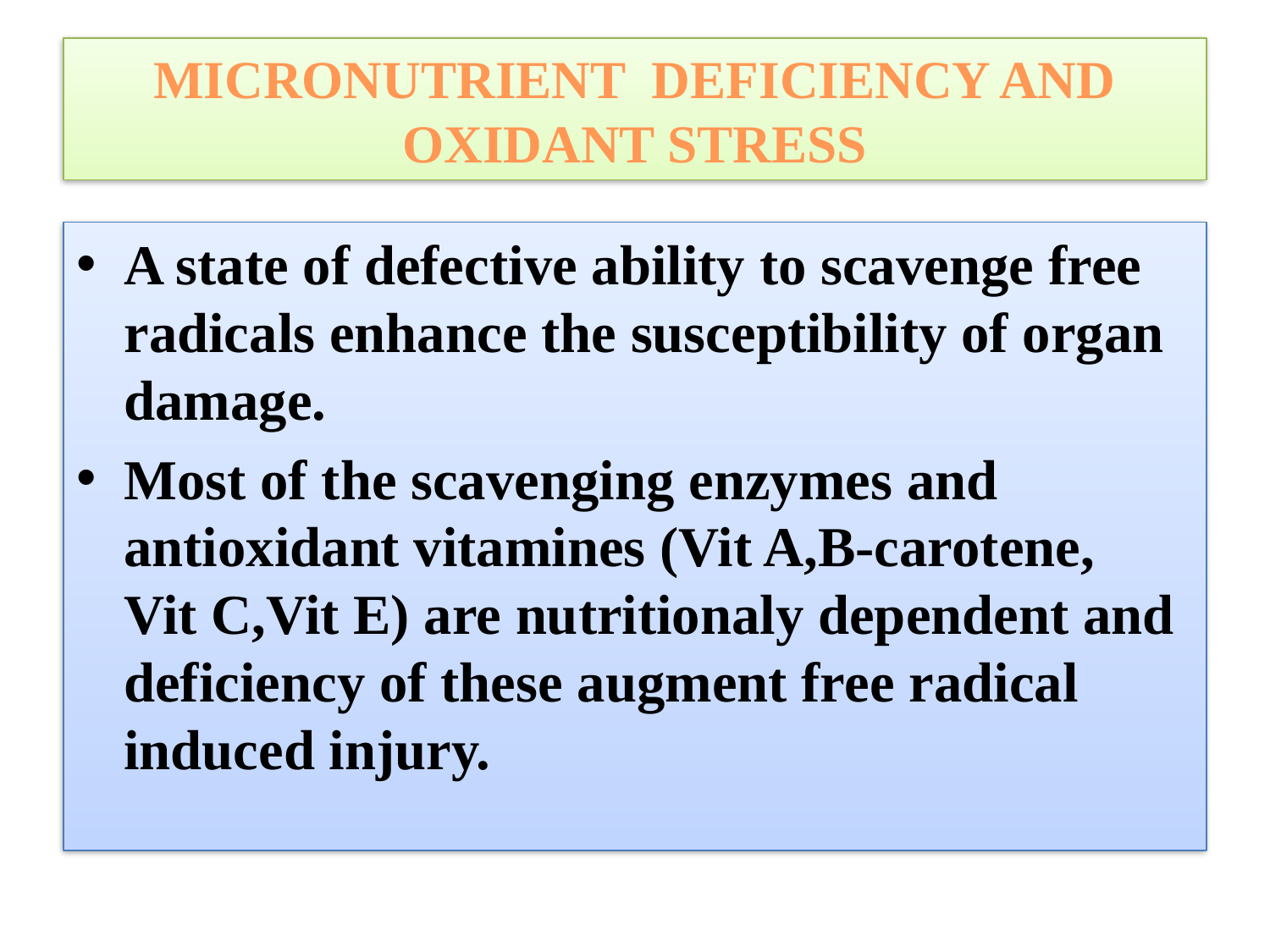

# MICRONUTRIENT  DEFICIENCY AND OXIDANT STRESS
A state of defective ability to scavenge free radicals enhance the susceptibility of organ damage.
Most of the scavenging enzymes and antioxidant vitamines (Vit A,B-carotene,  Vit C,Vit E) are nutritionaly dependent and deficiency of these augment free radical induced injury.